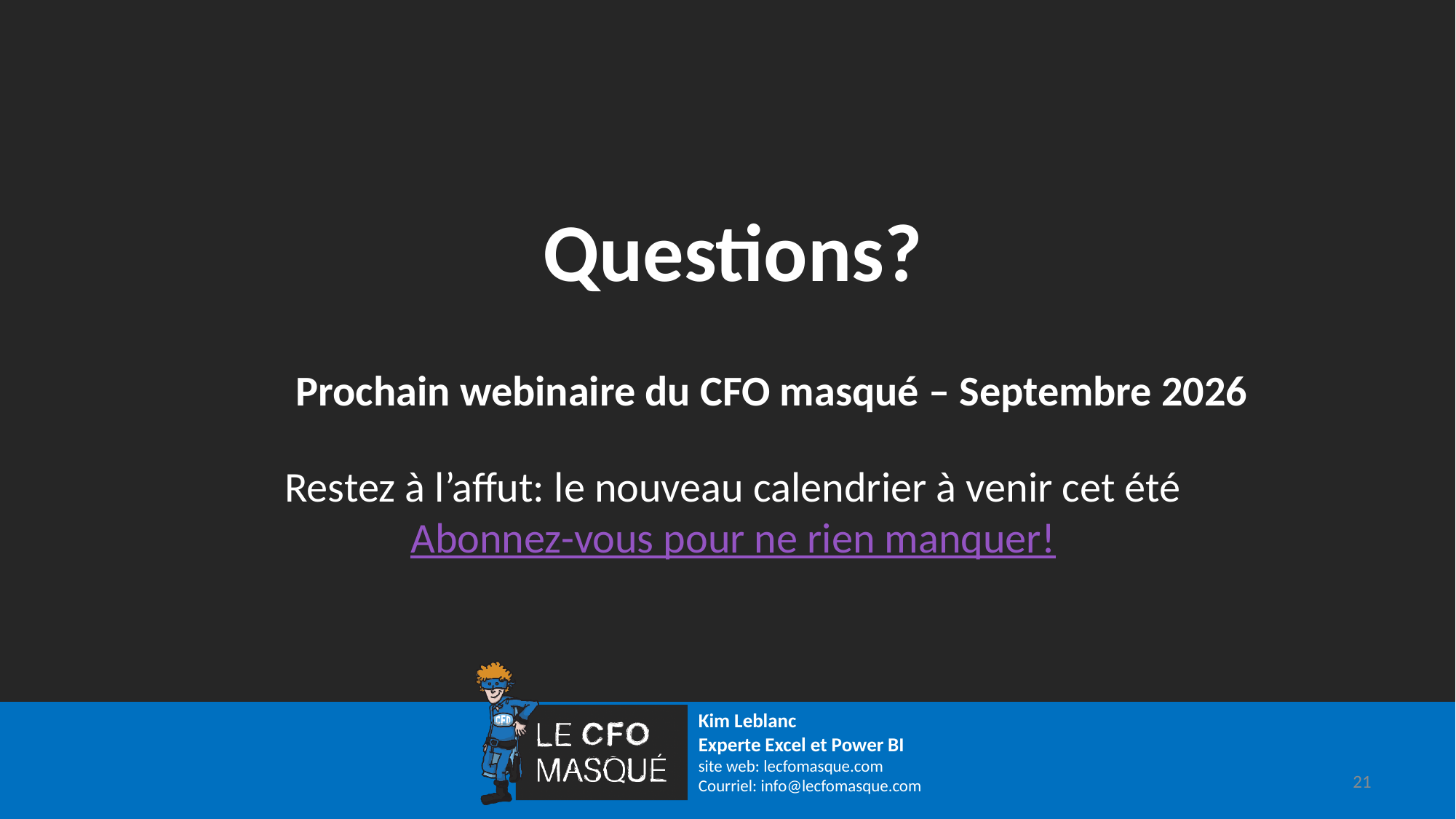

Questions?
Prochain webinaire du CFO masqué – Septembre 2026
Restez à l’affut: le nouveau calendrier à venir cet été
Abonnez-vous pour ne rien manquer!
21